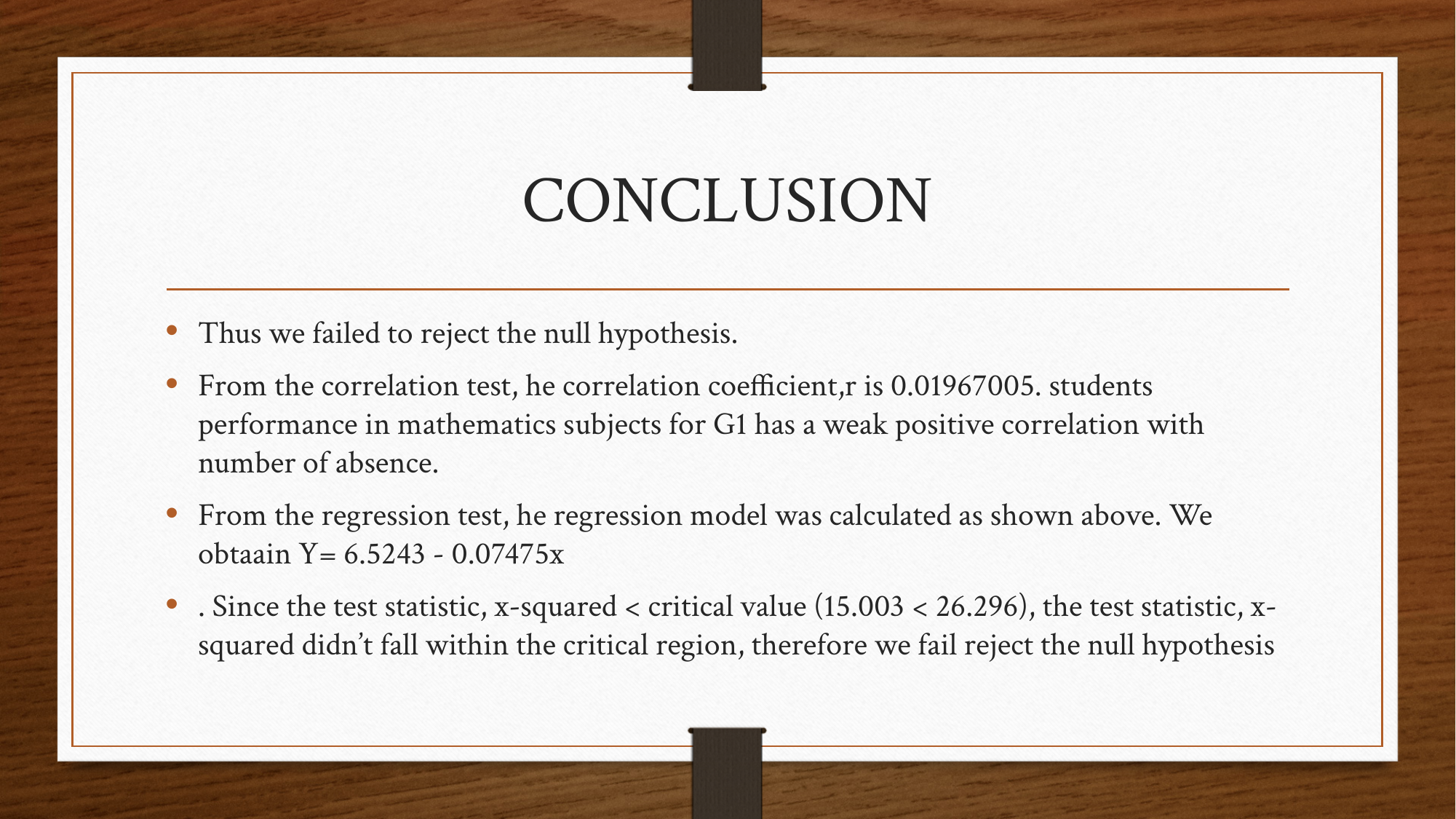

# CONCLUSION
Thus we failed to reject the null hypothesis.
From the correlation test, he correlation coefficient,r is 0.01967005. students performance in mathematics subjects for G1 has a weak positive correlation with number of absence.
From the regression test, he regression model was calculated as shown above. We obtaain Y= 6.5243 - 0.07475x
. Since the test statistic, x-squared < critical value (15.003 < 26.296), the test statistic, x-squared didn’t fall within the critical region, therefore we fail reject the null hypothesis